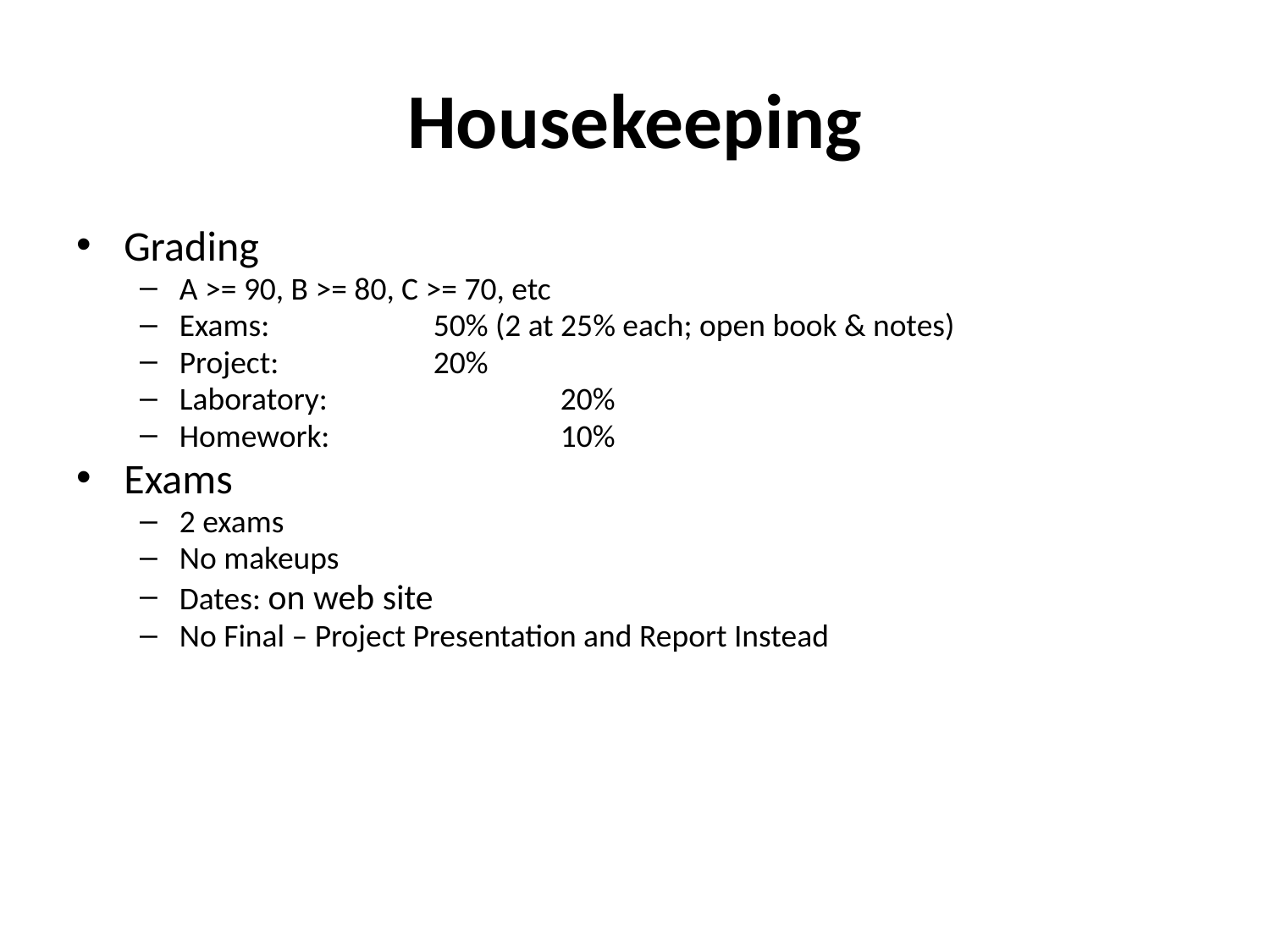

# Housekeeping
Grading
A >= 90, B >= 80, C >= 70, etc
Exams:		50% (2 at 25% each; open book & notes)
Project:		20%
Laboratory:		20%
Homework:		10%
Exams
2 exams
No makeups
Dates: on web site
No Final – Project Presentation and Report Instead